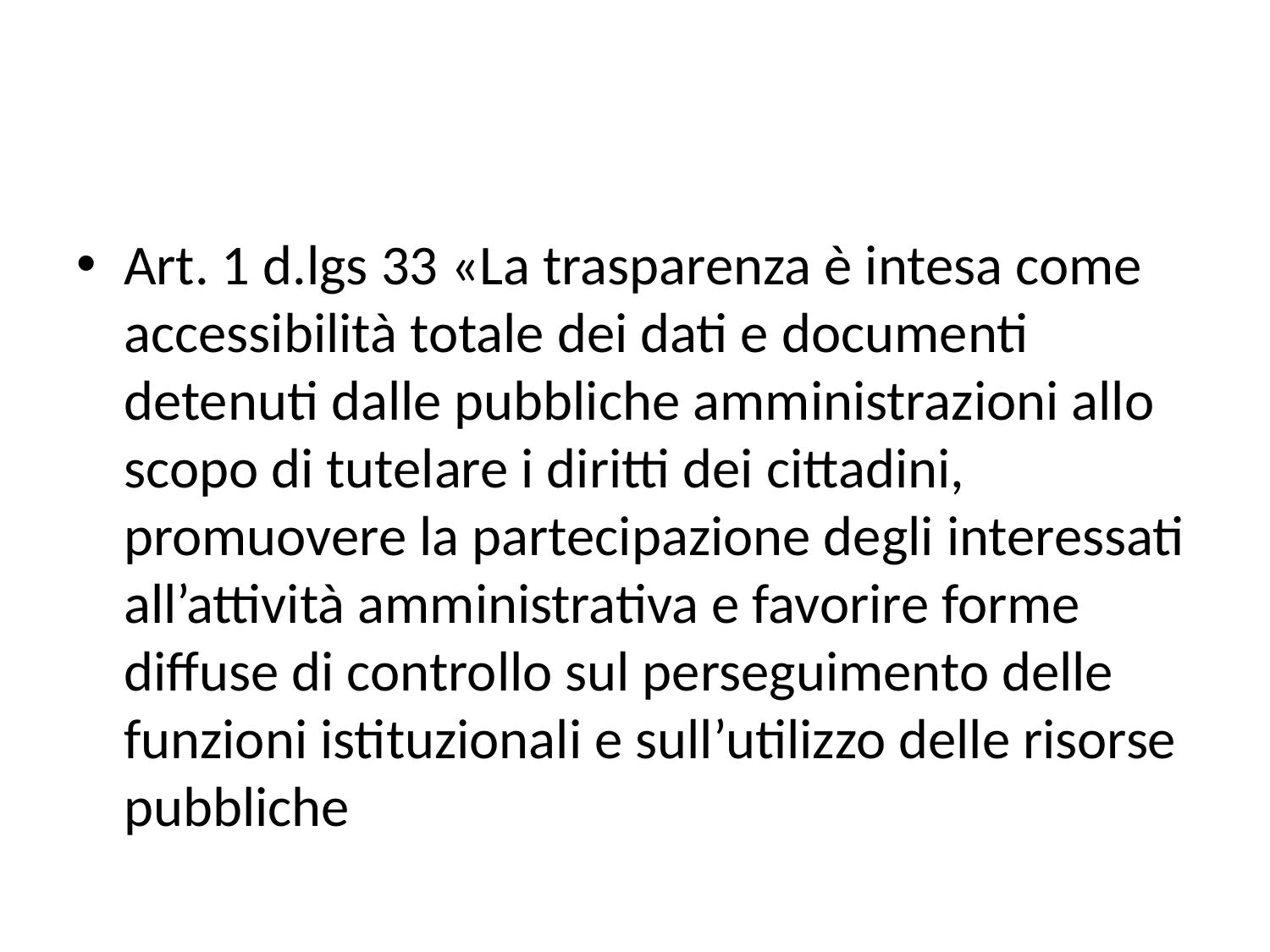

#
Art. 1 d.lgs 33 «La trasparenza è intesa come accessibilità totale dei dati e documenti detenuti dalle pubbliche amministrazioni allo scopo di tutelare i diritti dei cittadini, promuovere la partecipazione degli interessati all’attività amministrativa e favorire forme diffuse di controllo sul perseguimento delle funzioni istituzionali e sull’utilizzo delle risorse pubbliche